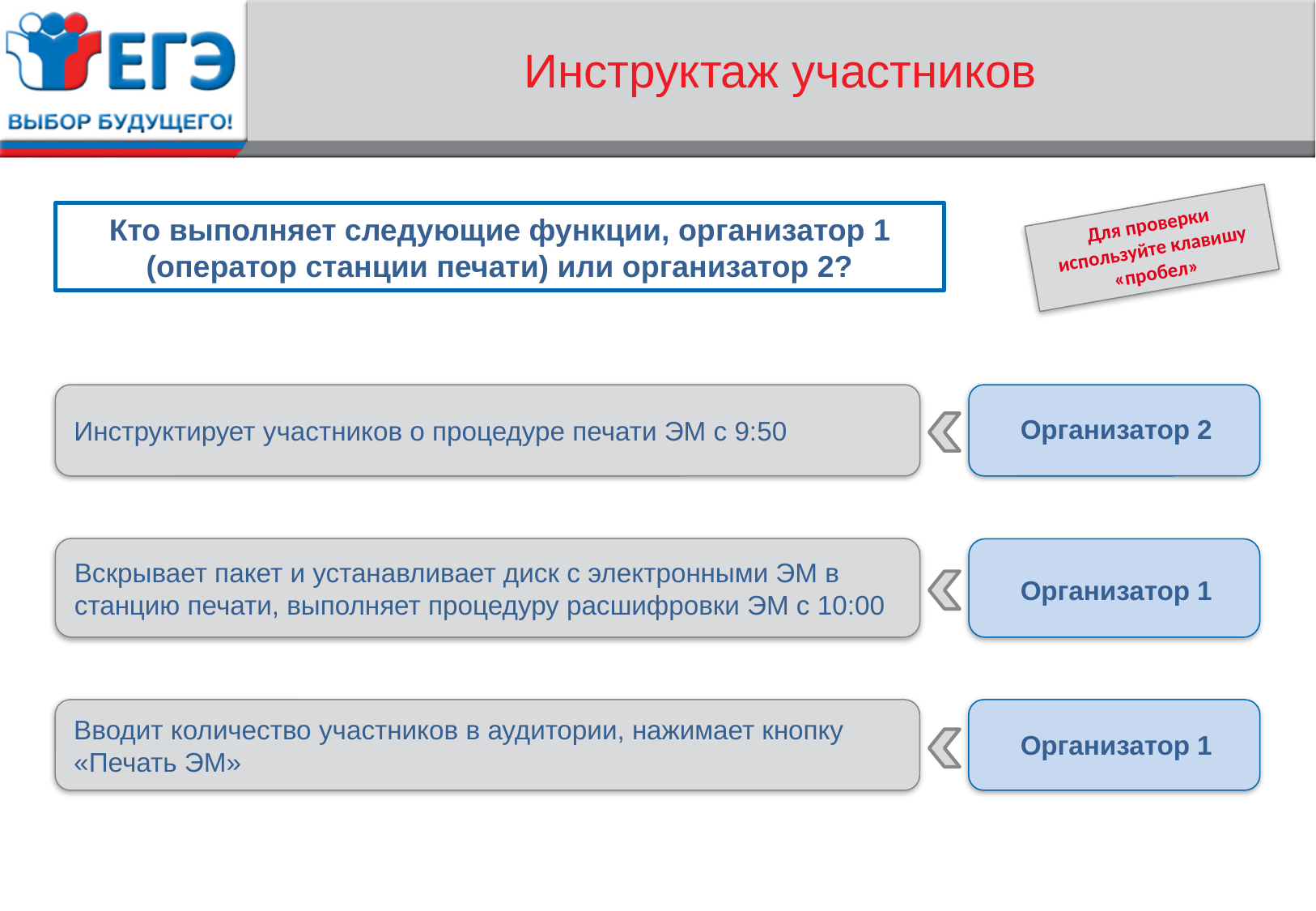

# Инструктаж участников
Кто выполняет следующие функции, организатор 1 (оператор станции печати) или организатор 2?
Для проверки используйте клавишу «пробел»
Инструктирует участников о процедуре печати ЭМ с 9:50

Организатор 2

Вскрывает пакет и устанавливает диск с электронными ЭМ в станцию печати, выполняет процедуру расшифровки ЭМ с 10:00

Организатор 1

Вводит количество участников в аудитории, нажимает кнопку «Печать ЭМ»

Организатор 1